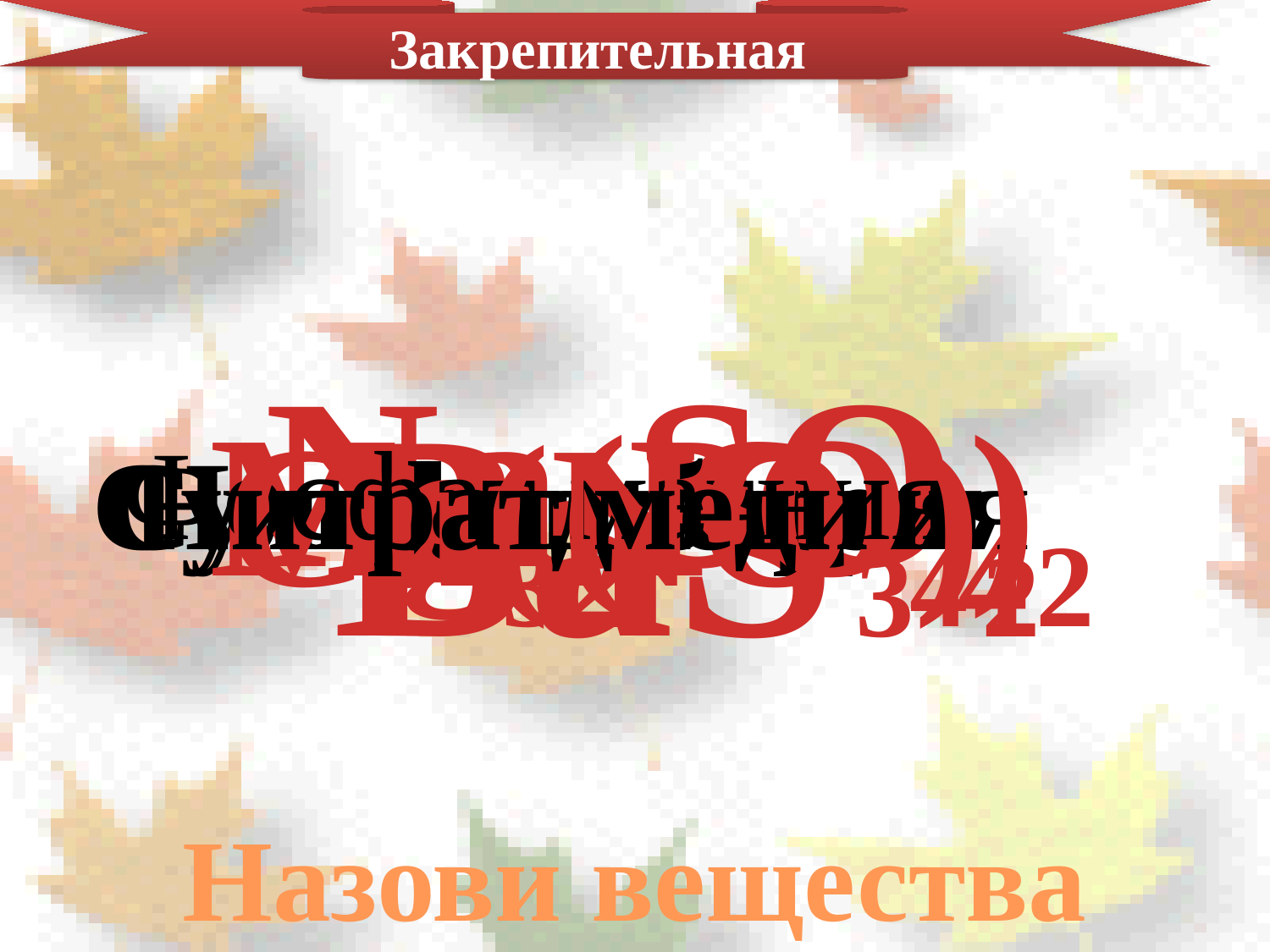

Закрепительная
Na2SO4
BaS
Mg3(PO4)2
Cu(NO3)2
Фосфат магния
Сульфат натрия
Сульфид бария
Нитрат меди
Назови вещества